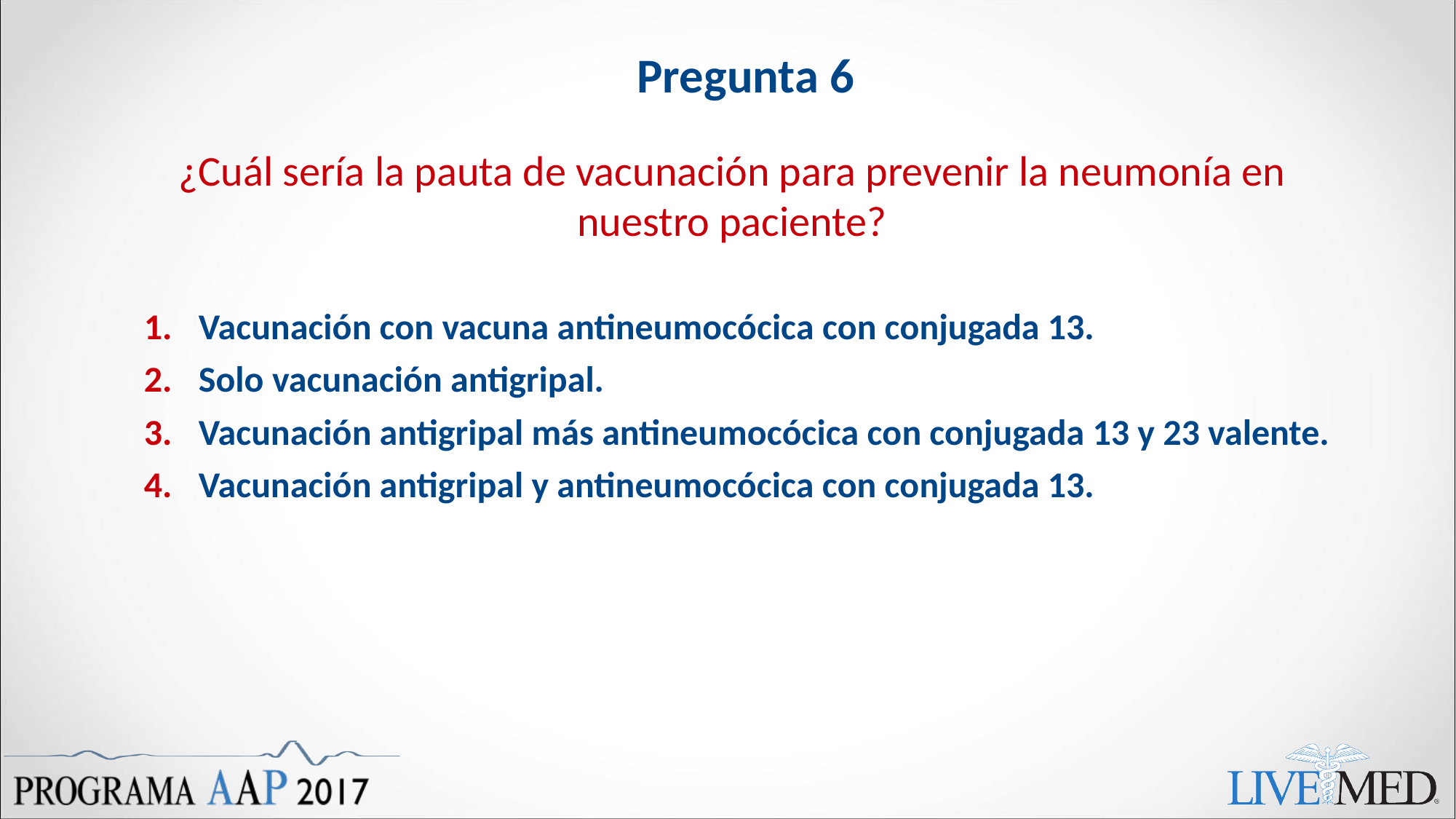

Pregunta 6
¿Cuál sería la pauta de vacunación para prevenir la neumonía en nuestro paciente?
Vacunación con vacuna antineumocócica con conjugada 13.
Solo vacunación antigripal.
Vacunación antigripal más antineumocócica con conjugada 13 y 23 valente.
Vacunación antigripal y antineumocócica con conjugada 13.